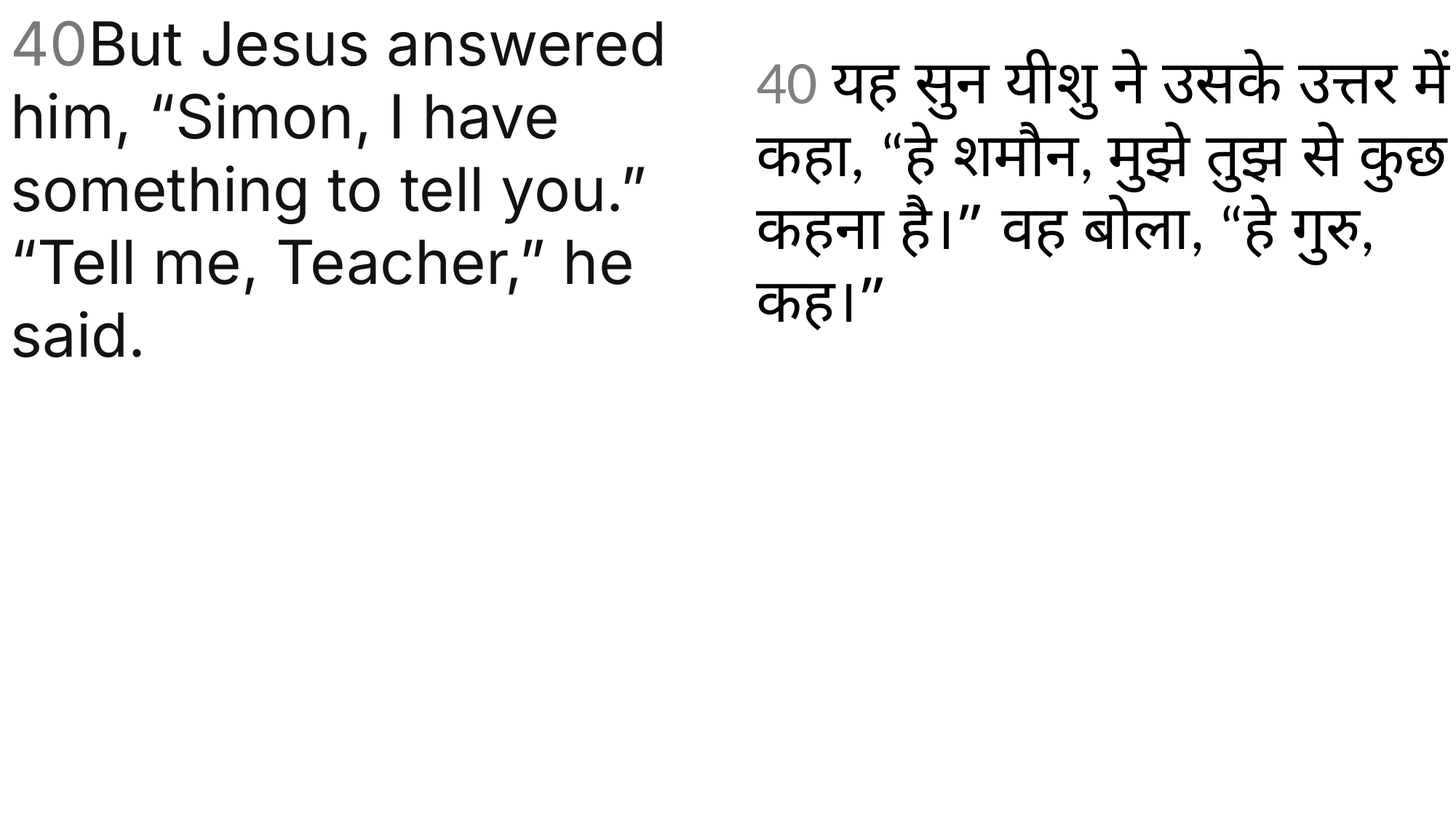

40But Jesus answered him, “Simon, I have something to tell you.”
“Tell me, Teacher,” he said.

40 यह सुन यीशु ने उसके उत्तर में कहा, “हे शमौन, मुझे तुझ से कुछ कहना है।” वह बोला, “हे गुरु, कह।”